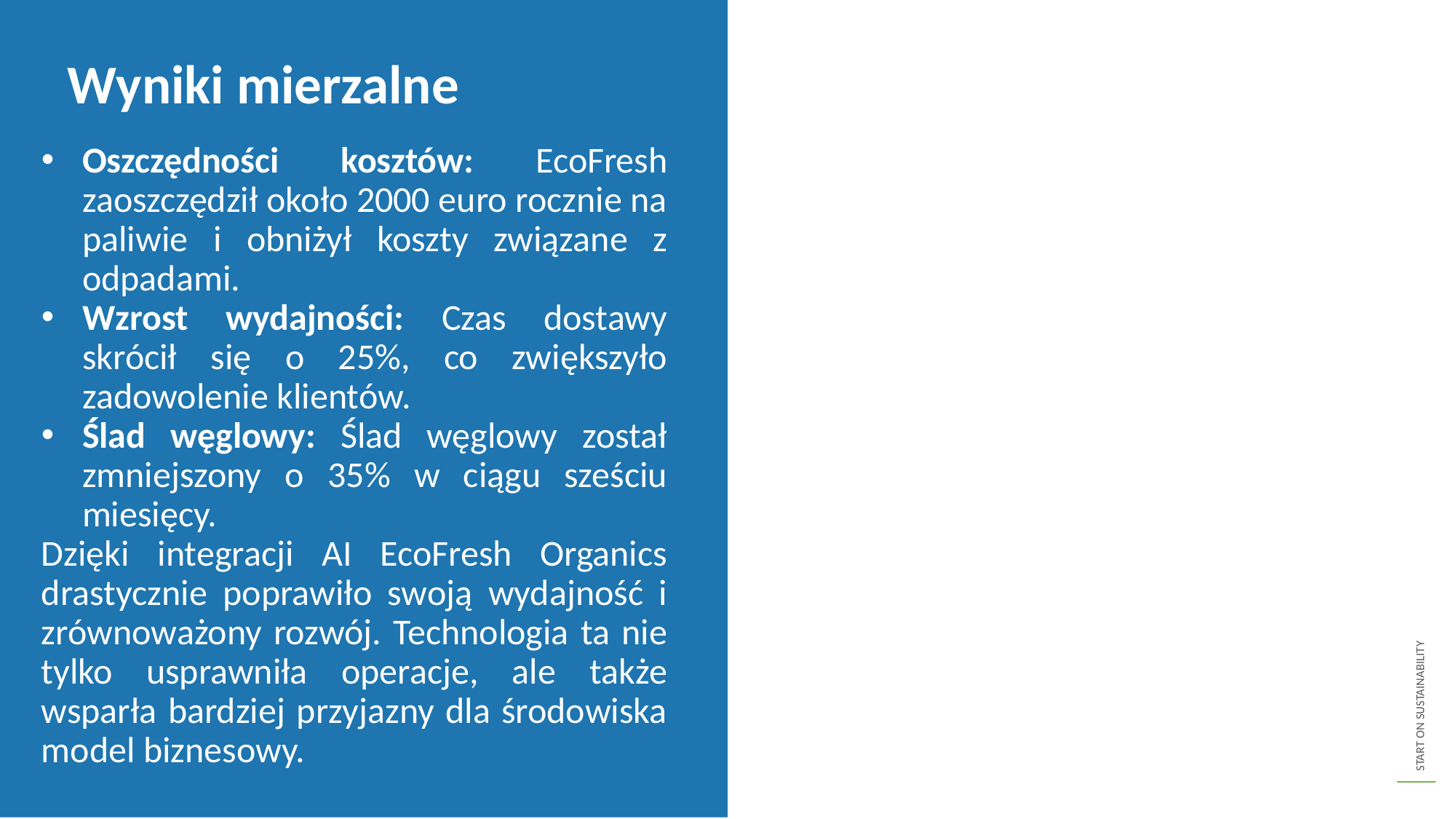

Wyniki mierzalne
Oszczędności kosztów: EcoFresh zaoszczędził około 2000 euro rocznie na paliwie i obniżył koszty związane z odpadami.
Wzrost wydajności: Czas dostawy skrócił się o 25%, co zwiększyło zadowolenie klientów.
Ślad węglowy: Ślad węglowy został zmniejszony o 35% w ciągu sześciu miesięcy.
Dzięki integracji AI EcoFresh Organics drastycznie poprawiło swoją wydajność i zrównoważony rozwój. Technologia ta nie tylko usprawniła operacje, ale także wsparła bardziej przyjazny dla środowiska model biznesowy.